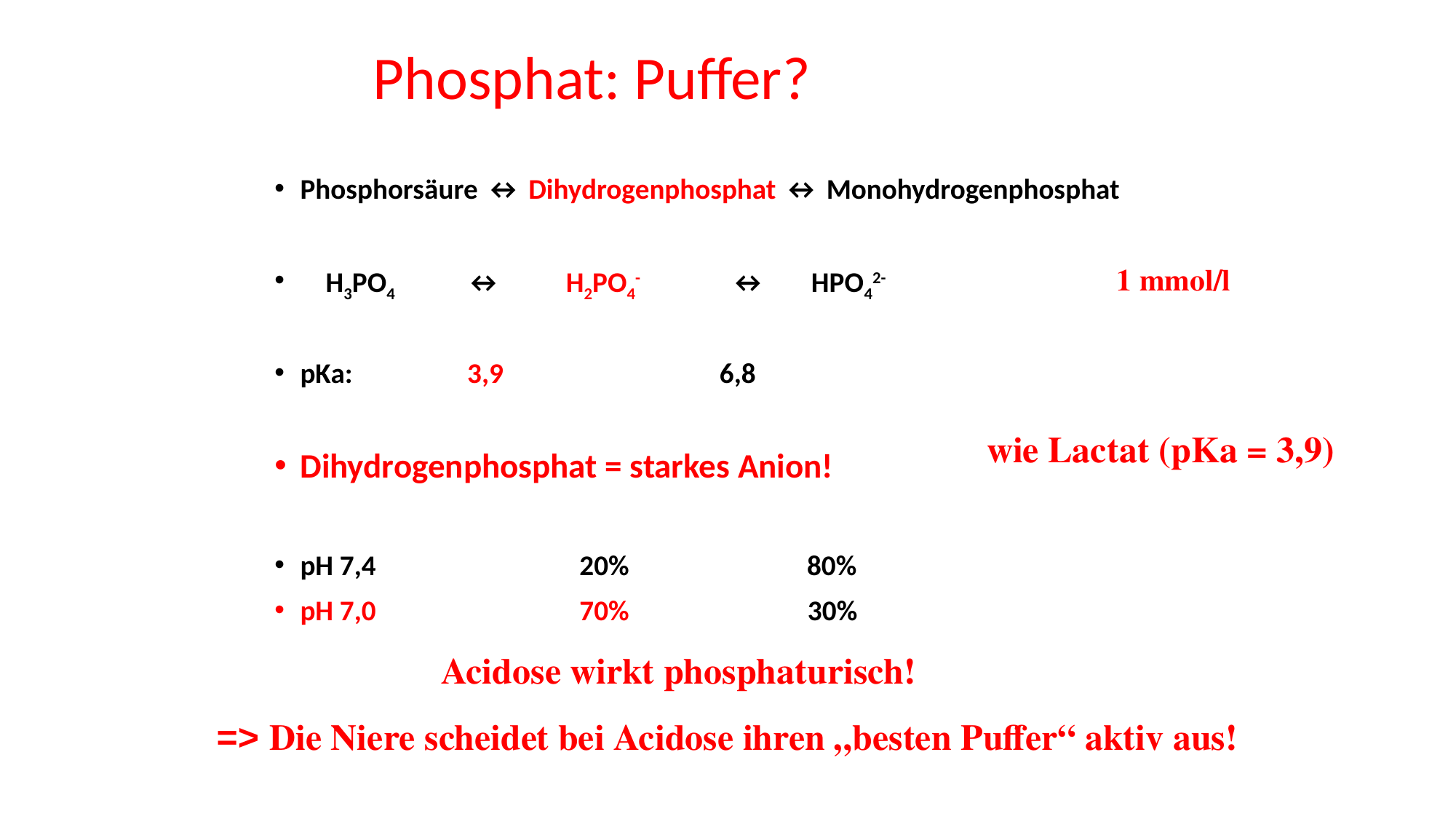

# Phosphat: Puffer?
Phosphorsäure ↔ Dihydrogenphosphat ↔ Monohydrogenphosphat

    H3PO4           ↔          H2PO4-              ↔       HPO42-

pKa:                  3,9                                  6,8

Dihydrogenphosphat = starkes Anion!

pH 7,4                                20%                            80%
pH 7,0                                70%                            30%

1 mmol/l
wie Lactat (pKa = 3,9)
Acidose wirkt phosphaturisch!
=> Die Niere scheidet bei Acidose ihren „besten Puffer“ aktiv aus!